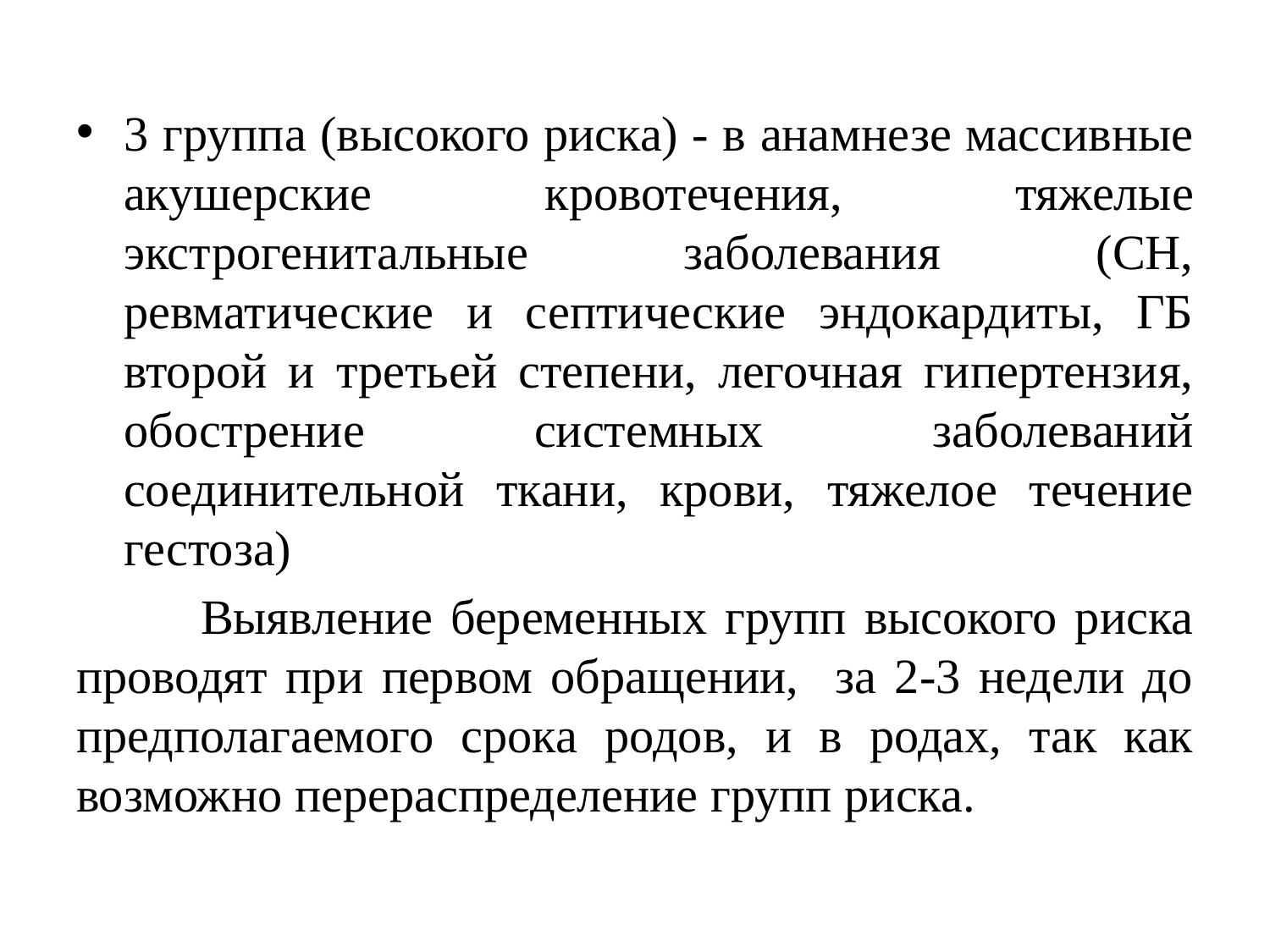

3 группа (высокого риска) - в анамнезе массивные акушерские кровотечения, тяжелые экстрогенитальные заболевания (СН, ревматические и септические эндокардиты, ГБ второй и третьей степени, легочная гипертензия, обострение системных заболеваний соединительной ткани, крови, тяжелое течение гестоза)
       Выявление беременных групп высокого риска проводят при первом обращении,  за 2-3 недели до предполагаемого срока родов, и в родах, так как возможно перераспределение групп риска.